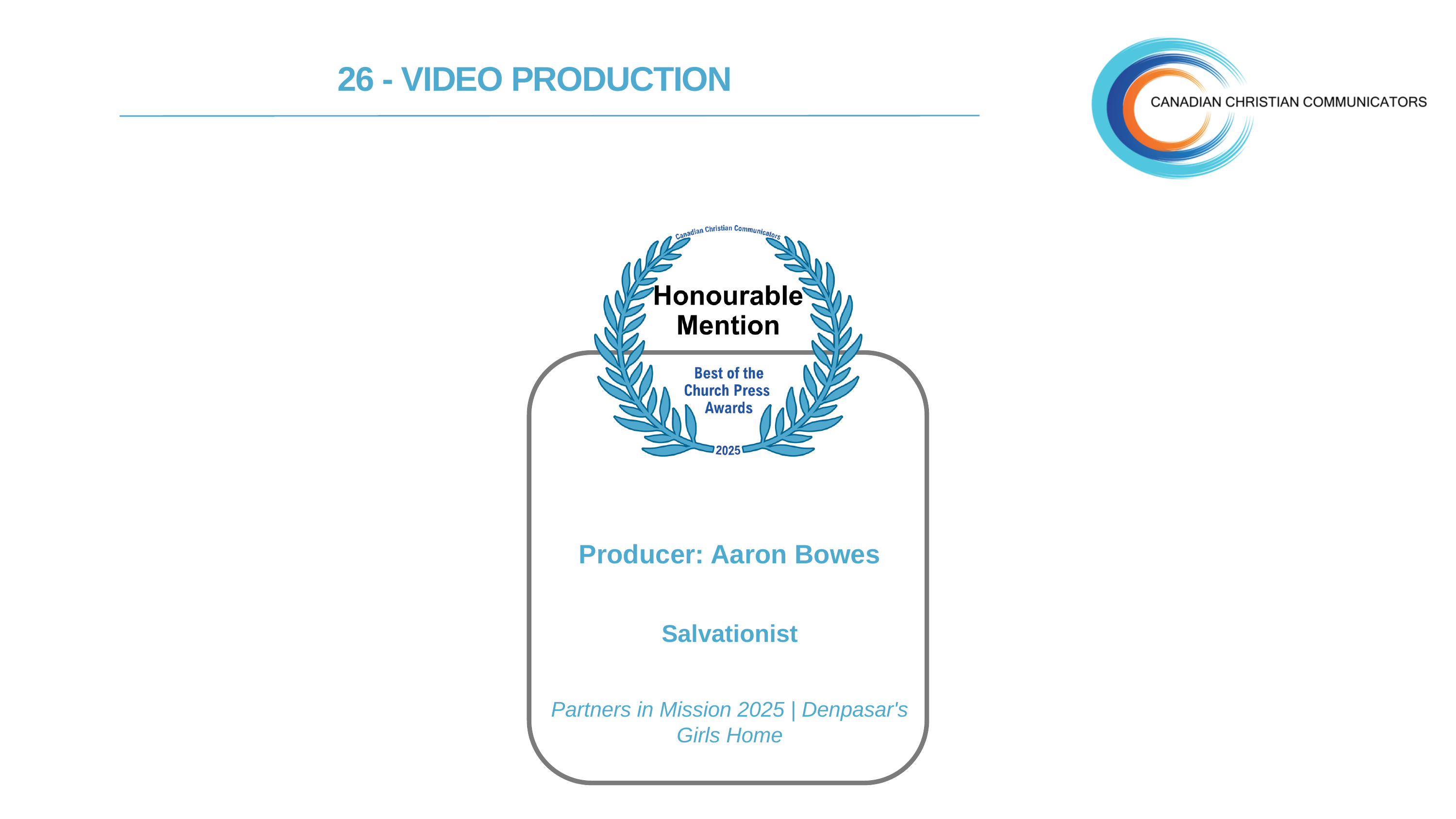

26 - VIDEO PRODUCTION

Producer: Aaron Bowes
Salvationist
Partners in Mission 2025 | Denpasar's Girls Home